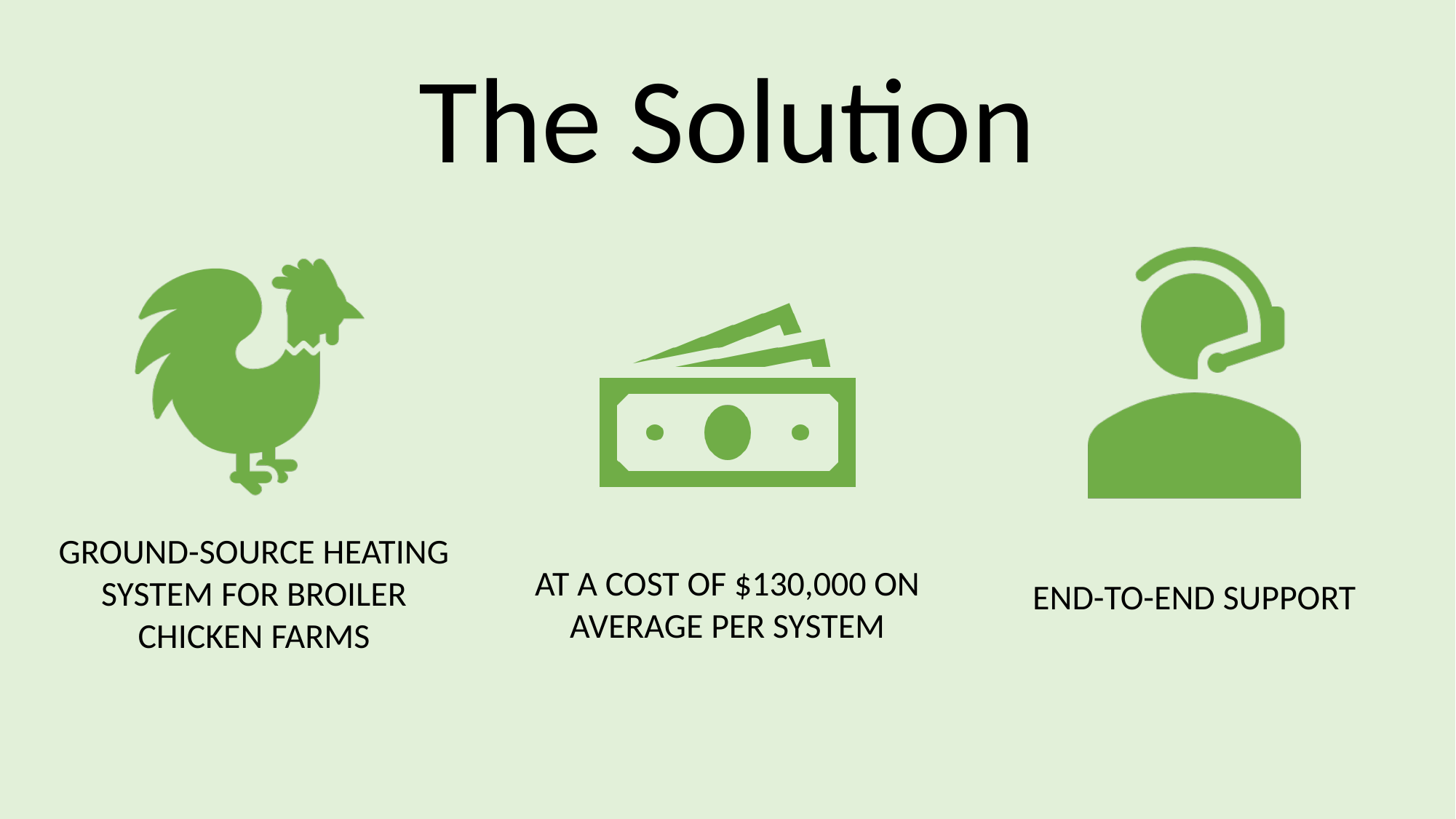

# The Solution
Ground-source heating system for broiler chicken farms
At a cost of $130,000 on average per system
End-to-end support